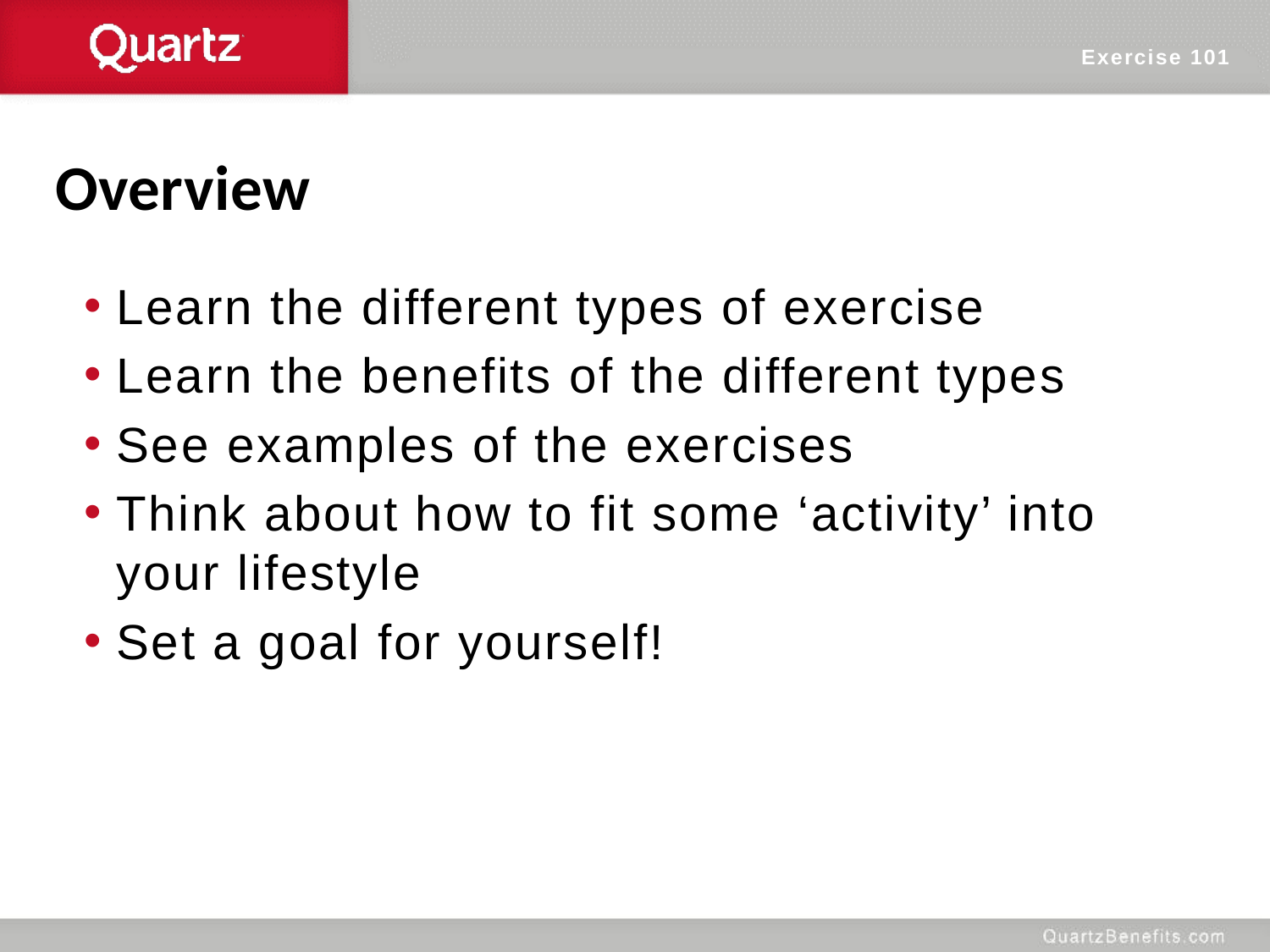

Exercise 101
Overview
Learn the different types of exercise
Learn the benefits of the different types
See examples of the exercises
Think about how to fit some ‘activity’ into your lifestyle
Set a goal for yourself!